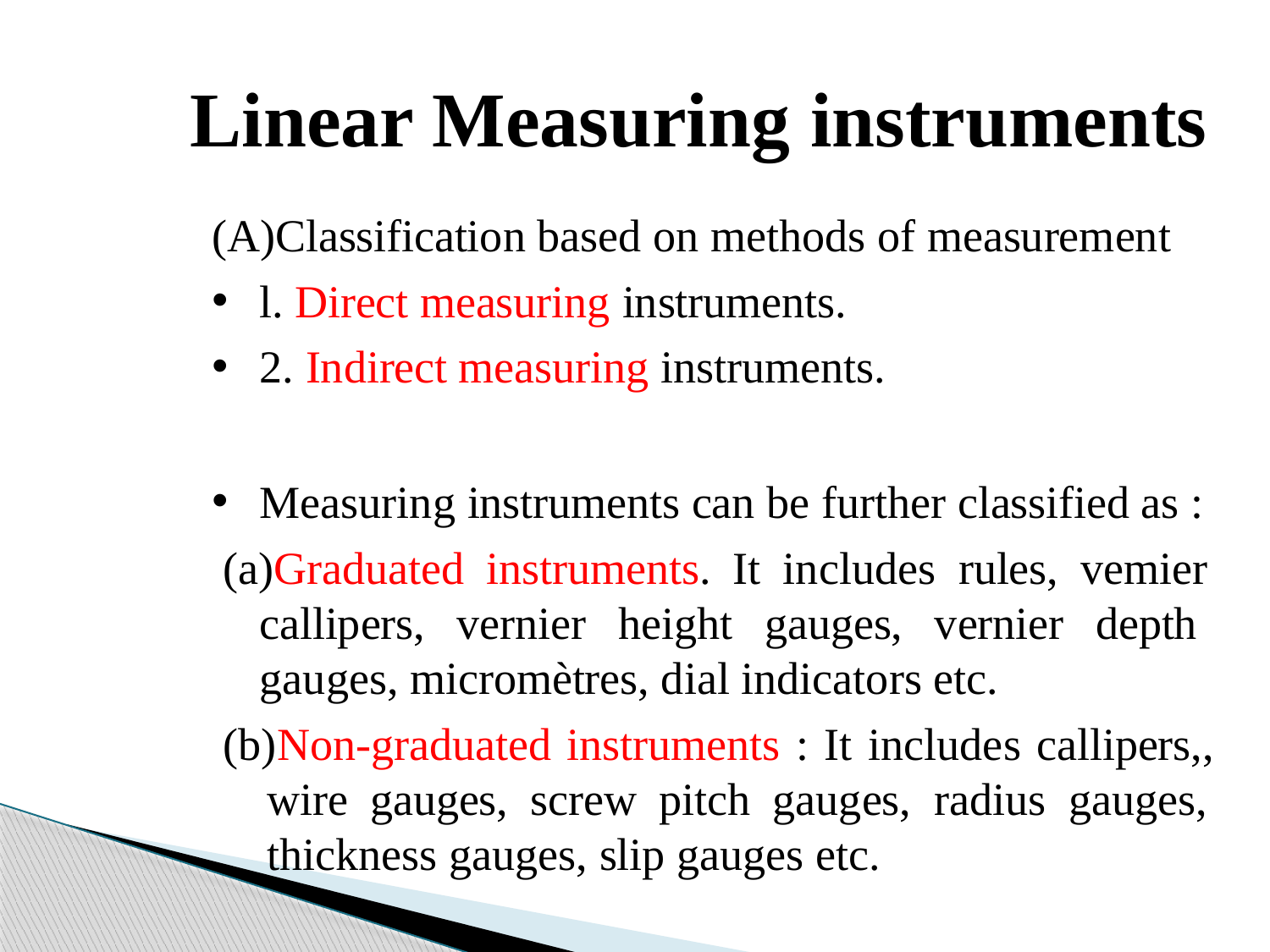

# Linear Measuring instruments
(A)Classification based on methods of measurement
l. Direct measuring instruments.
2. Indirect measuring instruments.

Measuring instruments can be further classified as :
Graduated instruments. It includes rules, vemier  callipers, vernier height gauges, vernier depth  gauges, micromètres, dial indicators etc.
Non-graduated instruments : It includes callipers,,  wire gauges, screw pitch gauges, radius gauges,  thickness gauges, slip gauges etc.